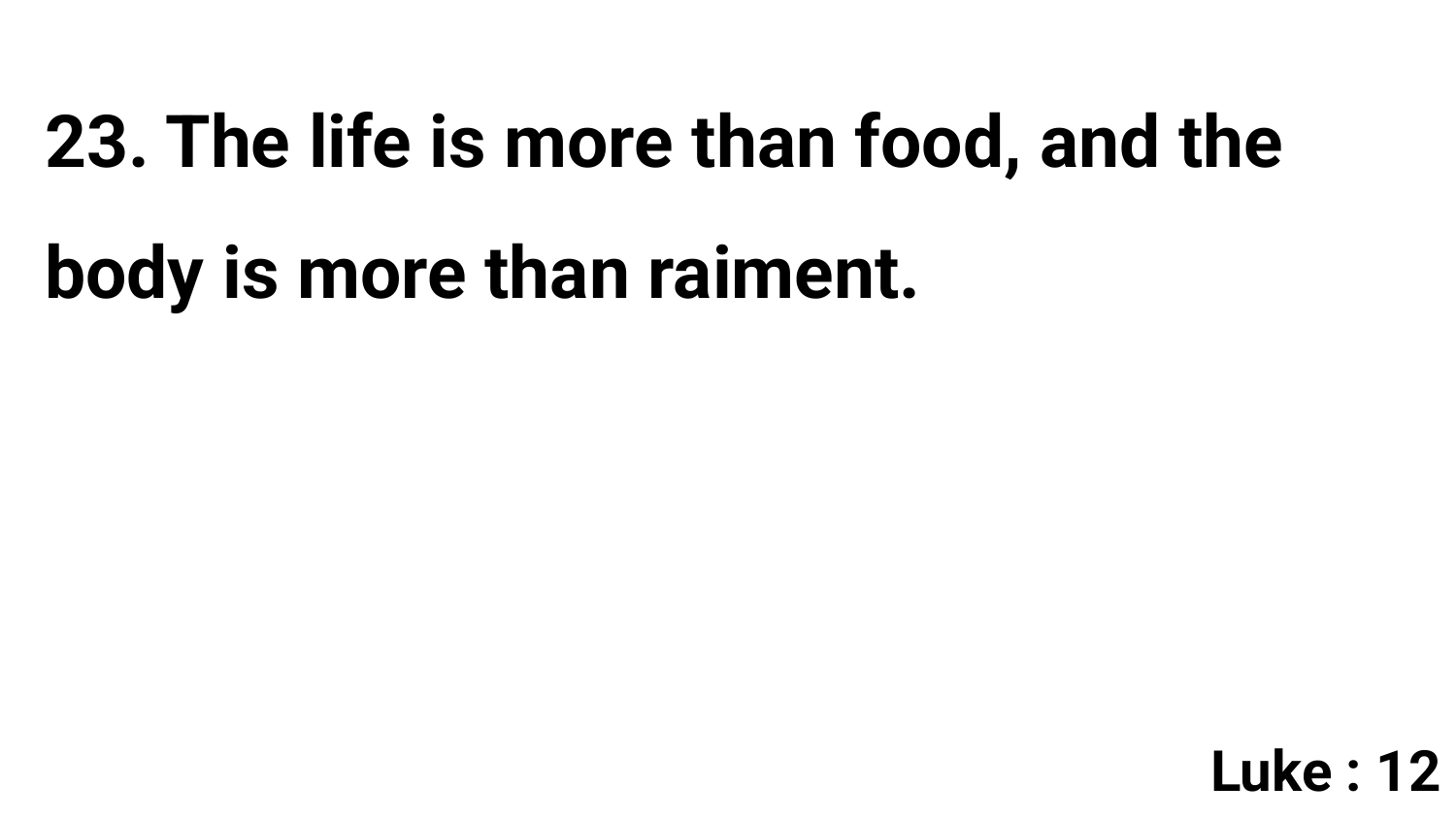

23. The life is more than food, and the body is more than raiment.
Luke : 12